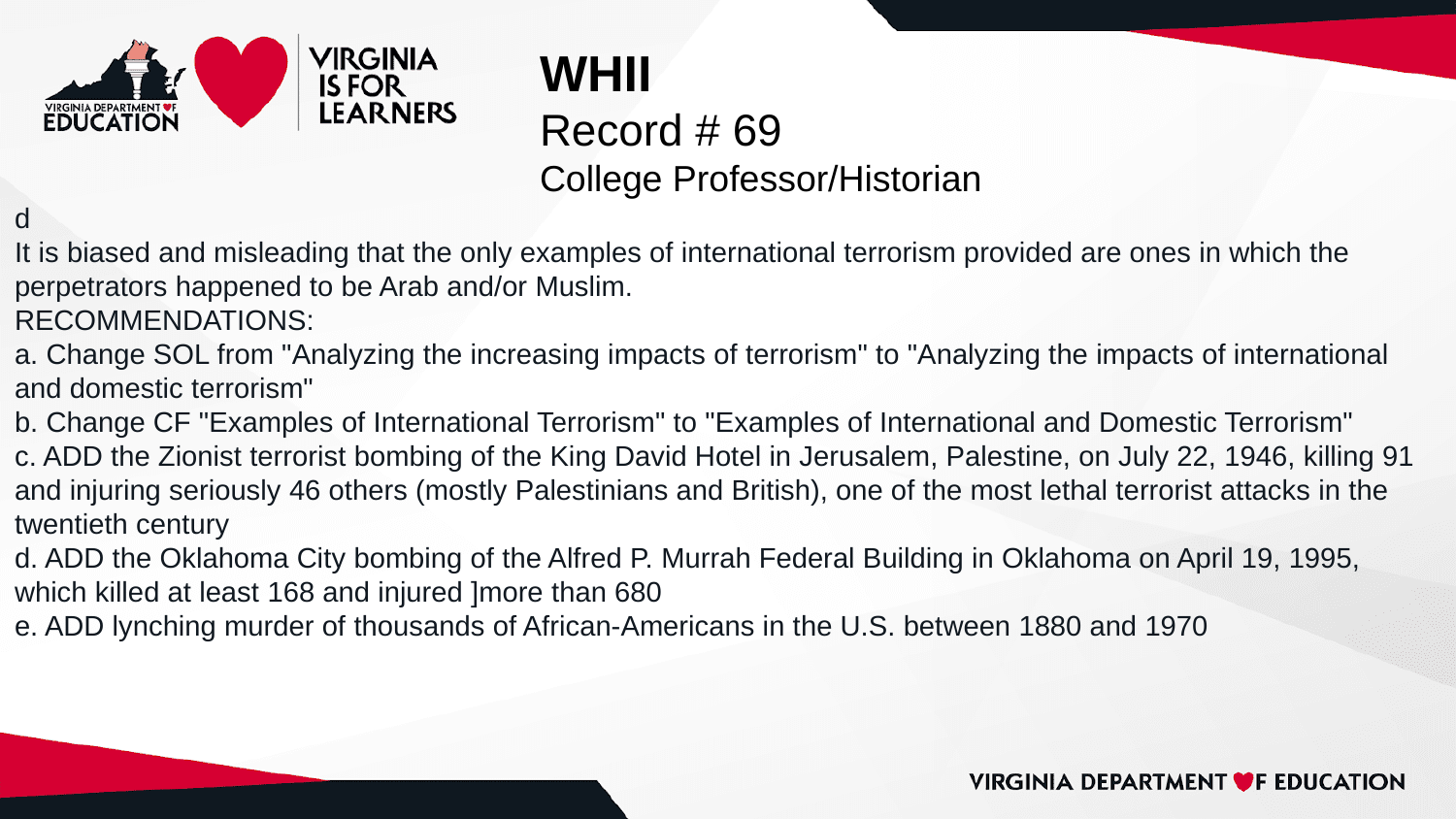

# WHII
Record # 69
College Professor/Historian
d
It is biased and misleading that the only examples of international terrorism provided are ones in which the perpetrators happened to be Arab and/or Muslim.
RECOMMENDATIONS:
a. Change SOL from "Analyzing the increasing impacts of terrorism" to "Analyzing the impacts of international and domestic terrorism"
b. Change CF "Examples of International Terrorism" to "Examples of International and Domestic Terrorism"
c. ADD the Zionist terrorist bombing of the King David Hotel in Jerusalem, Palestine, on July 22, 1946, killing 91 and injuring seriously 46 others (mostly Palestinians and British), one of the most lethal terrorist attacks in the twentieth century
d. ADD the Oklahoma City bombing of the Alfred P. Murrah Federal Building in Oklahoma on April 19, 1995, which killed at least 168 and injured ]more than 680
e. ADD lynching murder of thousands of African-Americans in the U.S. between 1880 and 1970